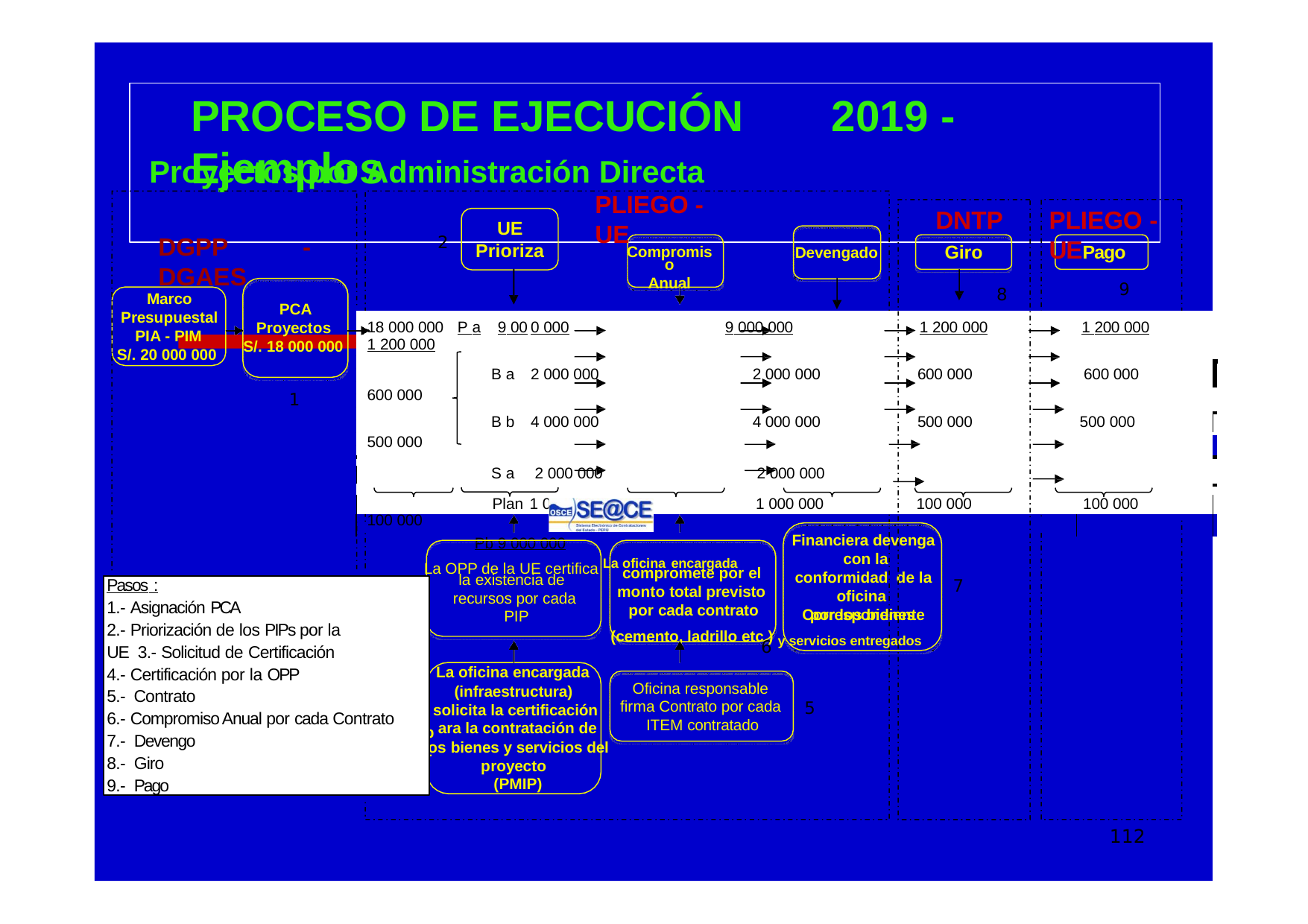

# PROCESO DE EJECUCIÓN	2019 - Ejemplos
Proyectos por Administración Directa
PLIEGO -  UE
Compromiso
Anual

DNTP
Giro

PLIEGO -
UEPago
9

UE
Prioriza

DGPP  DGAES
Marco
Presupuestal
-
2

Devengado

8

PCA
Proyectos

|  |  |  |  |  |  |  |  |
| --- | --- | --- | --- | --- | --- | --- | --- |
|  | 18 000 000 1 200 000 | P a 9 00 | 0 000 | 9 000 000 1 200 000 1 200 000 |  |  |  |
|  |  |  |  |  |  |  |  |
|  |  | B a | 2 000 000 | 2 000 000 | 600 000 | 600 000 |  |
|  |  |  |  |  |  |  |  |
|  | 600 000 |  |  |  |  |  |  |
|  |  |  |  |  |  |  |  |
|  |  |  |  |  |  |  |  |
|  |  | B b | 4 000 000 | 4 000 000 | 500 000 | 500 000 |  |
|  |  |  |  |  |  |  |  |
|  | 500 000 |  |  |  |  |  |  |
|  |  |  |  |  |  |  |  |
|  |  |  |  |  |  |  |  |
|  |  | S a | 2 000 000 | 2 000 000 |  |  |  |
|  |  |  |  |  |  |  |  |
|  |  |  |  |  |  |  |  |
|  |  | Plan | 1 000 000 | 1 000 000 | 100 000 | 100 000 |  |
|  | 100 000 |  |  |  |  |  |  |

PIA - PIM

S/. 18 000 000

S/. 20 000 000

1

Financiera devenga  con la conformidad  de la oficina  Correspondiente

Pb 9 000 000

La OPP de la UE certifica La oficina encargada

compromete por el  monto total previsto  por cada contrato

la existencia de  recursos por cada  PIP

7
Pasos :
1.- Asignación PCA
2.- Priorización de los PIPs por la UE  3.- Solicitud de Certificación
4.- Certificación por la OPP  5.- Contrato
6.- Compromiso Anual por cada Contrato  7.- Devengo
8.- Giro
9.- Pago

4

3
p  L

por los bienes

(cemento, ladrillo etc.) y servicios entregados

6

La oficina encargada  (infraestructura)  solicita la certificación  ara la contratación de

Oficina responsable  firma Contrato por cada  ITEM contratado

5

os bienes y servicios del

proyecto  (PMIP)

112